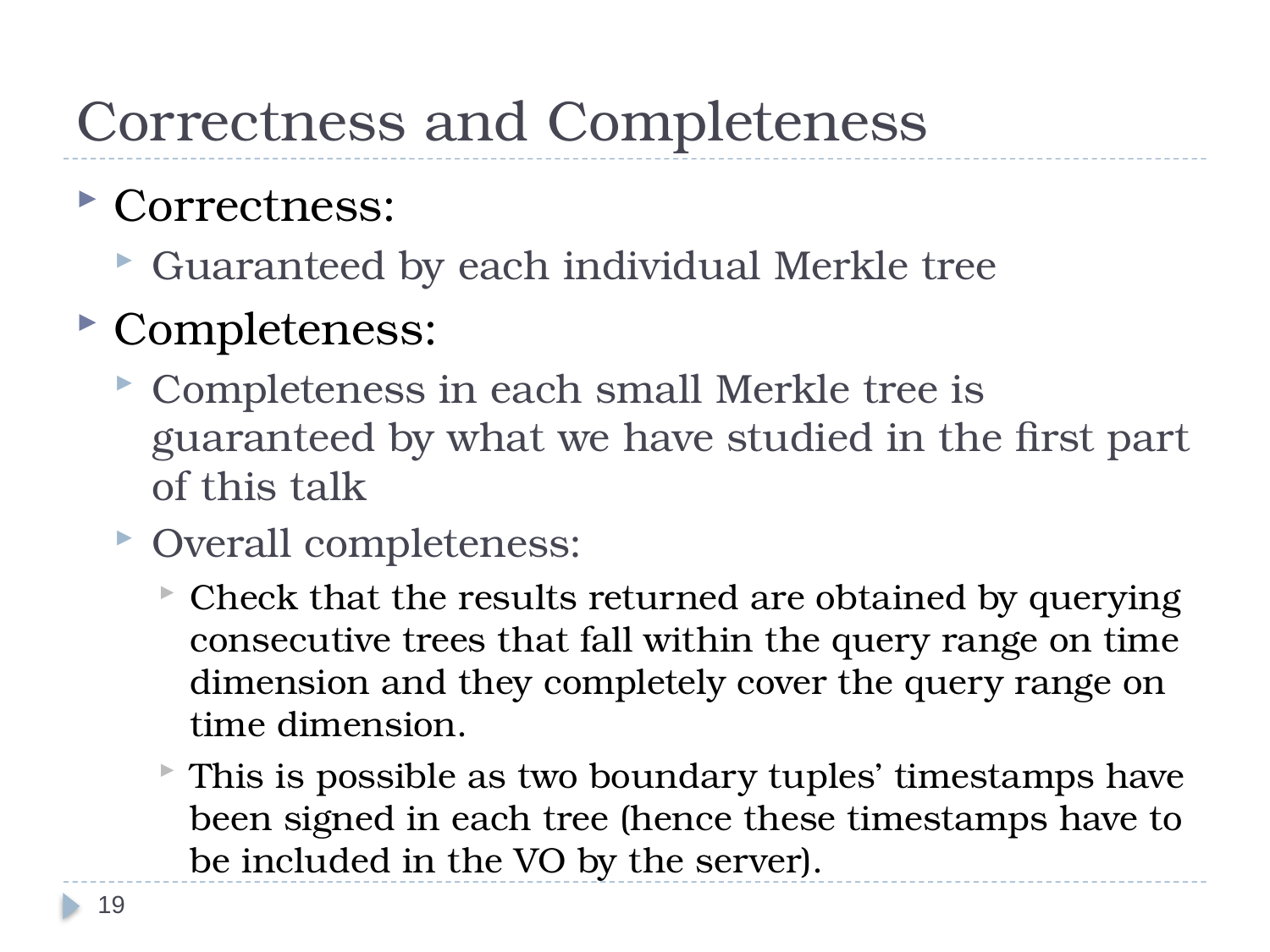

# Correctness and Completeness
Correctness:
Guaranteed by each individual Merkle tree
Completeness:
Completeness in each small Merkle tree is guaranteed by what we have studied in the first part of this talk
Overall completeness:
Check that the results returned are obtained by querying consecutive trees that fall within the query range on time dimension and they completely cover the query range on time dimension.
This is possible as two boundary tuples’ timestamps have been signed in each tree (hence these timestamps have to be included in the VO by the server).
19